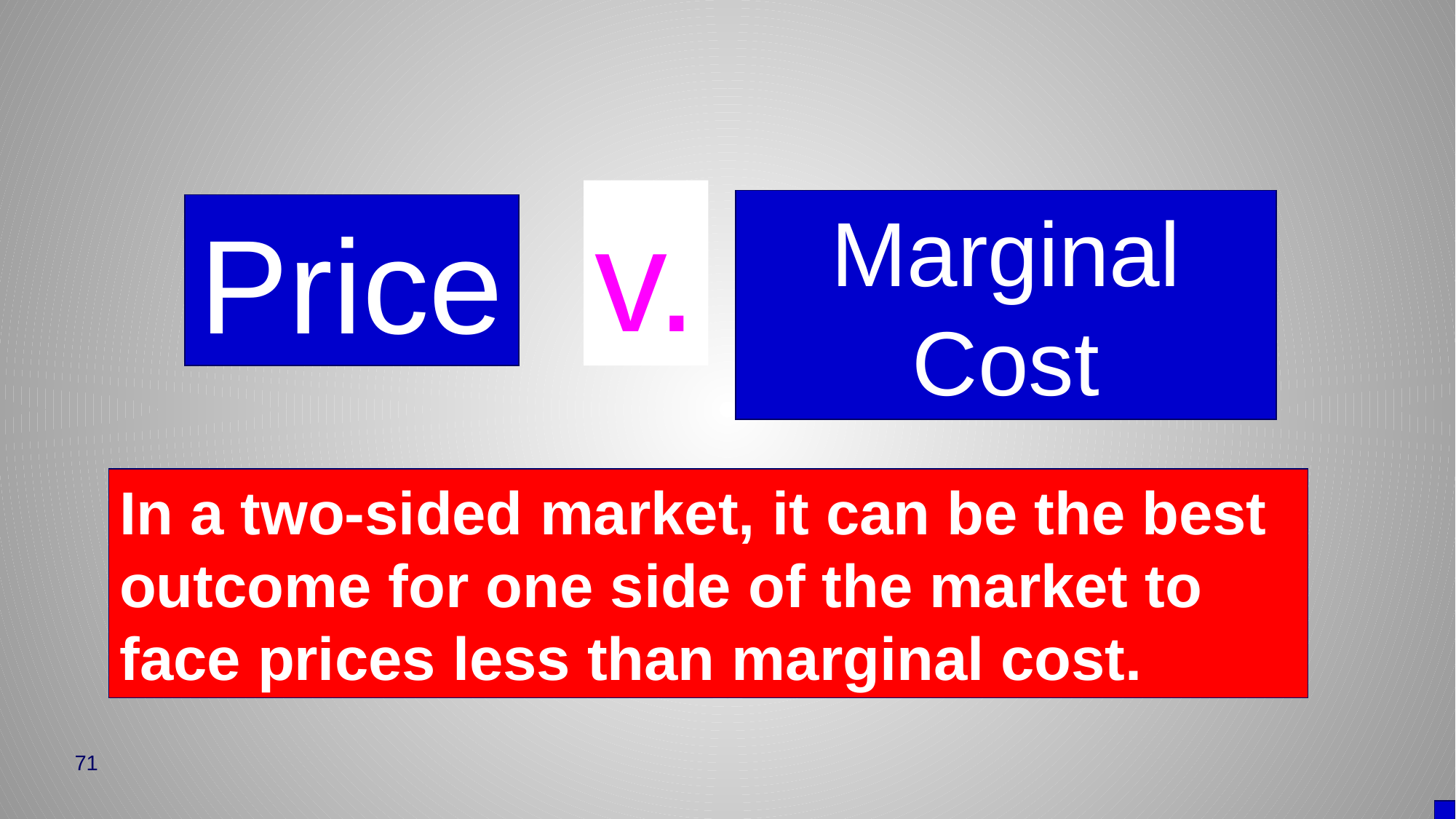

v.
Marginal Cost
Price
In a two-sided market, it can be the best outcome for one side of the market to face prices less than marginal cost.
71